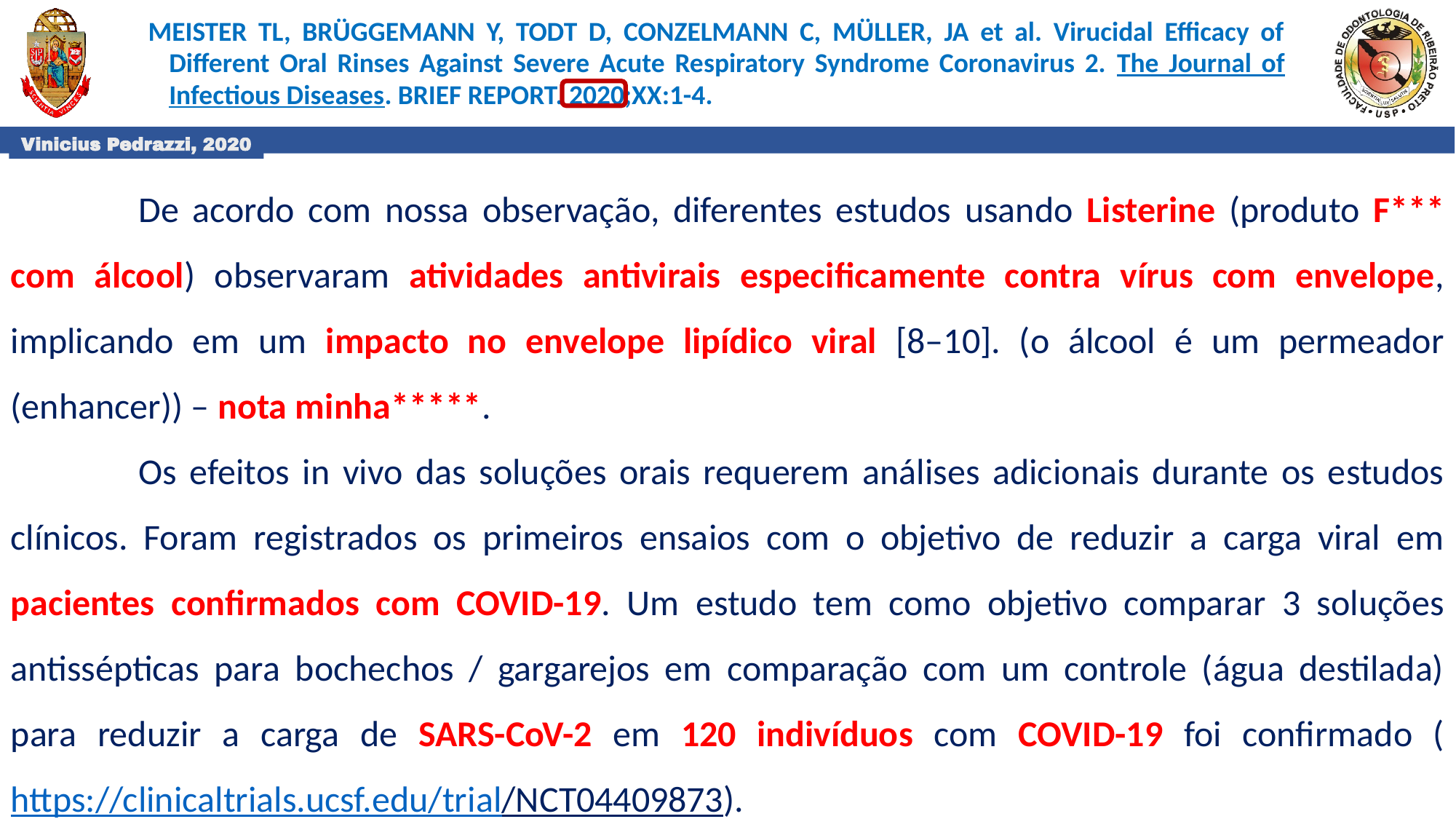

MEISTER TL, BRÜGGEMANN Y, TODT D, CONZELMANN C, MÜLLER, JA et al. Virucidal Efficacy of Different Oral Rinses Against Severe Acute Respiratory Syndrome Coronavirus 2. The Journal of Infectious Diseases. BRIEF REPORT. 2020;XX:1-4.

De acordo com nossa observação, diferentes estudos usando Listerine (produto F*** com álcool) observaram atividades antivirais especificamente contra vírus com envelope, implicando em um impacto no envelope lipídico viral [8–10]. (o álcool é um permeador (enhancer)) – nota minha*****.
Os efeitos in vivo das soluções orais requerem análises adicionais durante os estudos clínicos. Foram registrados os primeiros ensaios com o objetivo de reduzir a carga viral em pacientes confirmados com COVID-19. Um estudo tem como objetivo comparar 3 soluções antissépticas para bochechos / gargarejos em comparação com um controle (água destilada) para reduzir a carga de SARS-CoV-2 em 120 indivíduos com COVID-19 foi confirmado (https://clinicaltrials.ucsf.edu/trial/NCT04409873).